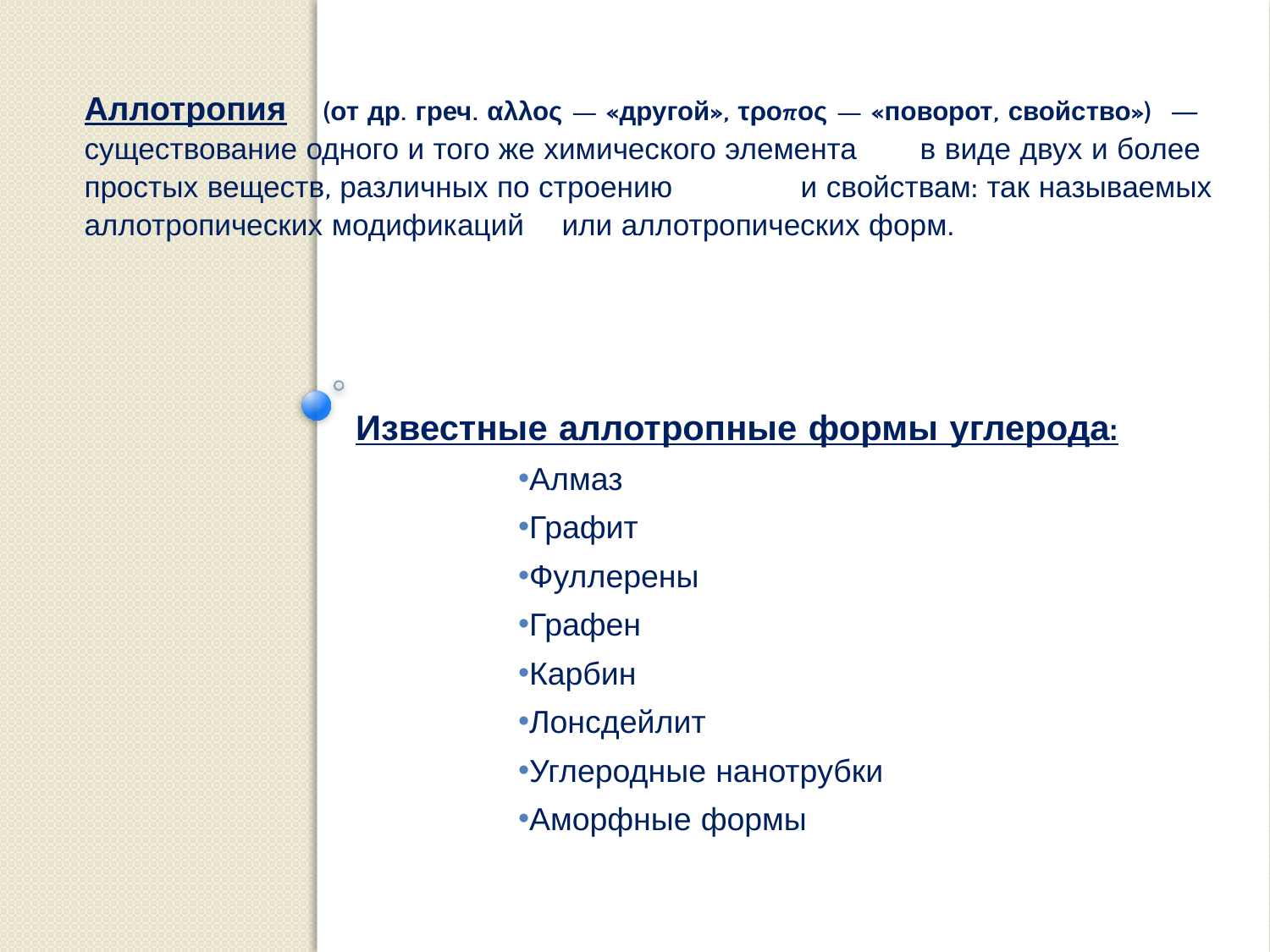

Аллотропия 	(от др. греч. αλλος — «другой», τροπος — «поворот, свойство»)  — 			существование одного и того же химического элемента 			в виде двух и более простых веществ, различных по строению 			и свойствам: так называемых аллотропических модификаций 			или аллотропических форм.
Известные аллотропные формы углерода:
Алмаз
Графит
Фуллерены
Графен
Карбин
Лонсдейлит
Углеродные нанотрубки
Аморфные формы